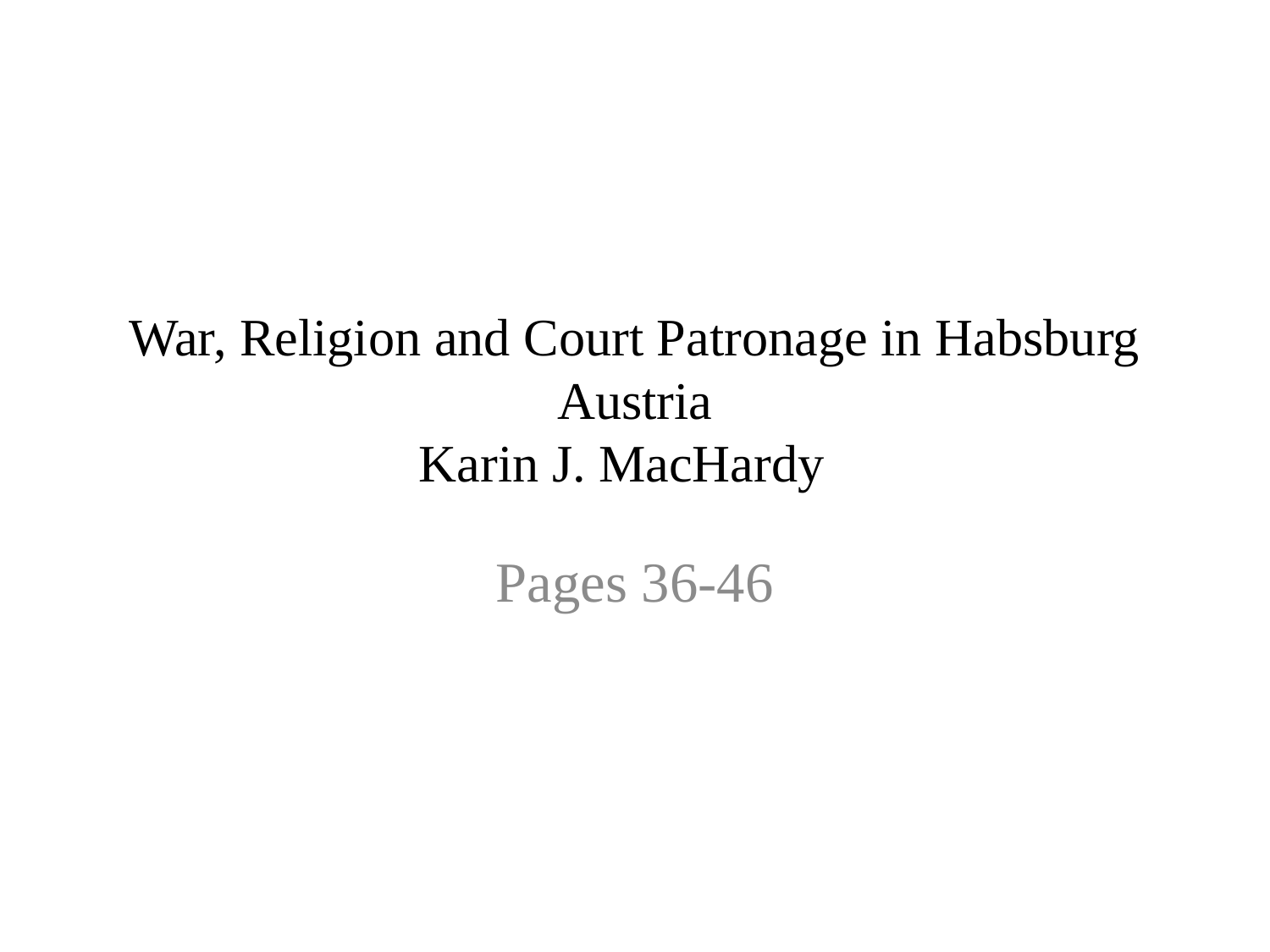

# War, Religion and Court Patronage in Habsburg Austria Karin J. MacHardy
Pages 36-46